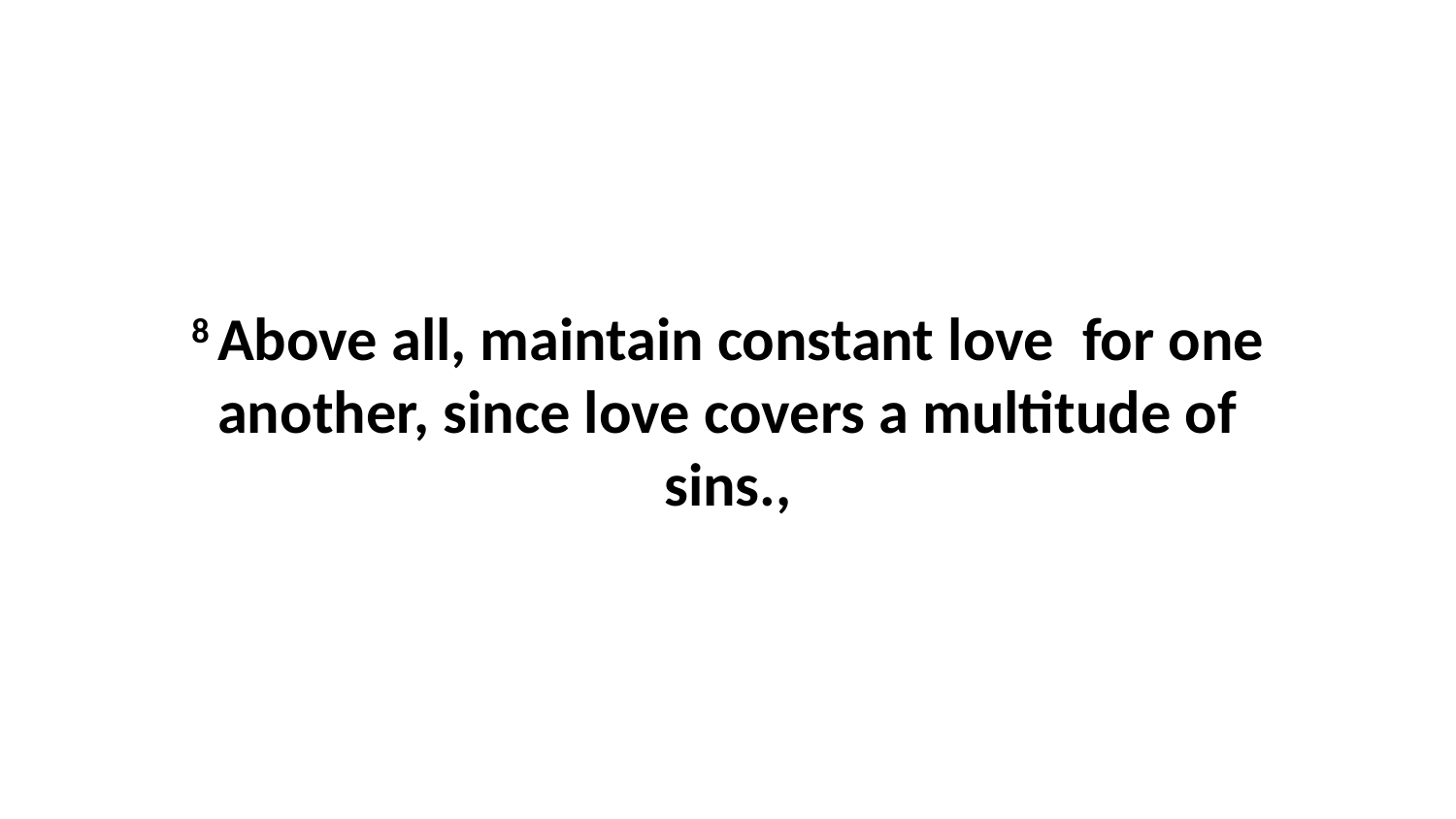

8 Above all, maintain constant love  for one another, since love covers a multitude of sins.,